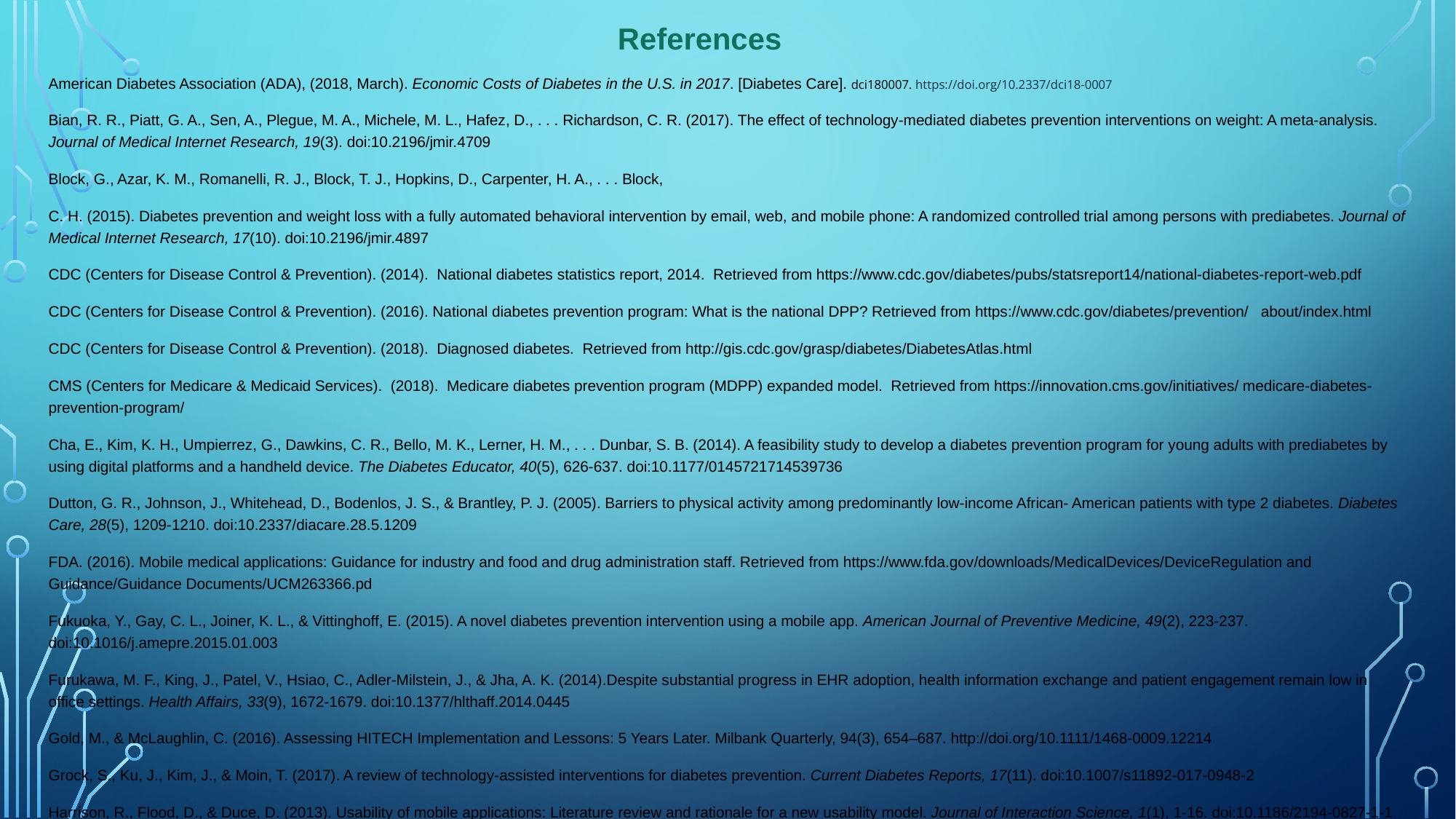

References
American Diabetes Association (ADA), (2018, March). Economic Costs of Diabetes in the U.S. in 2017. [Diabetes Care]. dci180007. https://doi.org/10.2337/dci18-0007
Bian, R. R., Piatt, G. A., Sen, A., Plegue, M. A., Michele, M. L., Hafez, D., . . . Richardson, C. R. (2017). The effect of technology-mediated diabetes prevention interventions on weight: A meta-analysis. Journal of Medical Internet Research, 19(3). doi:10.2196/jmir.4709
Block, G., Azar, K. M., Romanelli, R. J., Block, T. J., Hopkins, D., Carpenter, H. A., . . . Block,
C. H. (2015). Diabetes prevention and weight loss with a fully automated behavioral intervention by email, web, and mobile phone: A randomized controlled trial among persons with prediabetes. Journal of Medical Internet Research, 17(10). doi:10.2196/jmir.4897
CDC (Centers for Disease Control & Prevention). (2014).  National diabetes statistics report, 2014.  Retrieved from https://www.cdc.gov/diabetes/pubs/statsreport14/national-diabetes-report-web.pdf
CDC (Centers for Disease Control & Prevention). (2016). National diabetes prevention program: What is the national DPP? Retrieved from https://www.cdc.gov/diabetes/prevention/   about/index.html
CDC (Centers for Disease Control & Prevention). (2018).  Diagnosed diabetes.  Retrieved from http://gis.cdc.gov/grasp/diabetes/DiabetesAtlas.html
CMS (Centers for Medicare & Medicaid Services).  (2018).  Medicare diabetes prevention program (MDPP) expanded model.  Retrieved from https://innovation.cms.gov/initiatives/ medicare-diabetes-prevention-program/
Cha, E., Kim, K. H., Umpierrez, G., Dawkins, C. R., Bello, M. K., Lerner, H. M., . . . Dunbar, S. B. (2014). A feasibility study to develop a diabetes prevention program for young adults with prediabetes by using digital platforms and a handheld device. The Diabetes Educator, 40(5), 626-637. doi:10.1177/0145721714539736
Dutton, G. R., Johnson, J., Whitehead, D., Bodenlos, J. S., & Brantley, P. J. (2005). Barriers to physical activity among predominantly low-income African- American patients with type 2 diabetes. Diabetes Care, 28(5), 1209-1210. doi:10.2337/diacare.28.5.1209
FDA. (2016). Mobile medical applications: Guidance for industry and food and drug administration staff. Retrieved from https://www.fda.gov/downloads/MedicalDevices/DeviceRegulation and Guidance/Guidance Documents/UCM263366.pd
Fukuoka, Y., Gay, C. L., Joiner, K. L., & Vittinghoff, E. (2015). A novel diabetes prevention intervention using a mobile app. American Journal of Preventive Medicine, 49(2), 223-237. doi:10.1016/j.amepre.2015.01.003
Furukawa, M. F., King, J., Patel, V., Hsiao, C., Adler-Milstein, J., & Jha, A. K. (2014).Despite substantial progress in EHR adoption, health information exchange and patient engagement remain low in office settings. Health Affairs, 33(9), 1672-1679. doi:10.1377/hlthaff.2014.0445
Gold, M., & McLaughlin, C. (2016). Assessing HITECH Implementation and Lessons: 5 Years Later. Milbank Quarterly, 94(3), 654–687. http://doi.org/10.1111/1468-0009.12214
Grock, S., Ku, J., Kim, J., & Moin, T. (2017). A review of technology-assisted interventions for diabetes prevention. Current Diabetes Reports, 17(11). doi:10.1007/s11892-017-0948-2
Harrison, R., Flood, D., & Duce, D. (2013). Usability of mobile applications: Literature review and rationale for a new usability model. Journal of Interaction Science, 1(1), 1-16. doi:10.1186/2194-0827-1-1
.